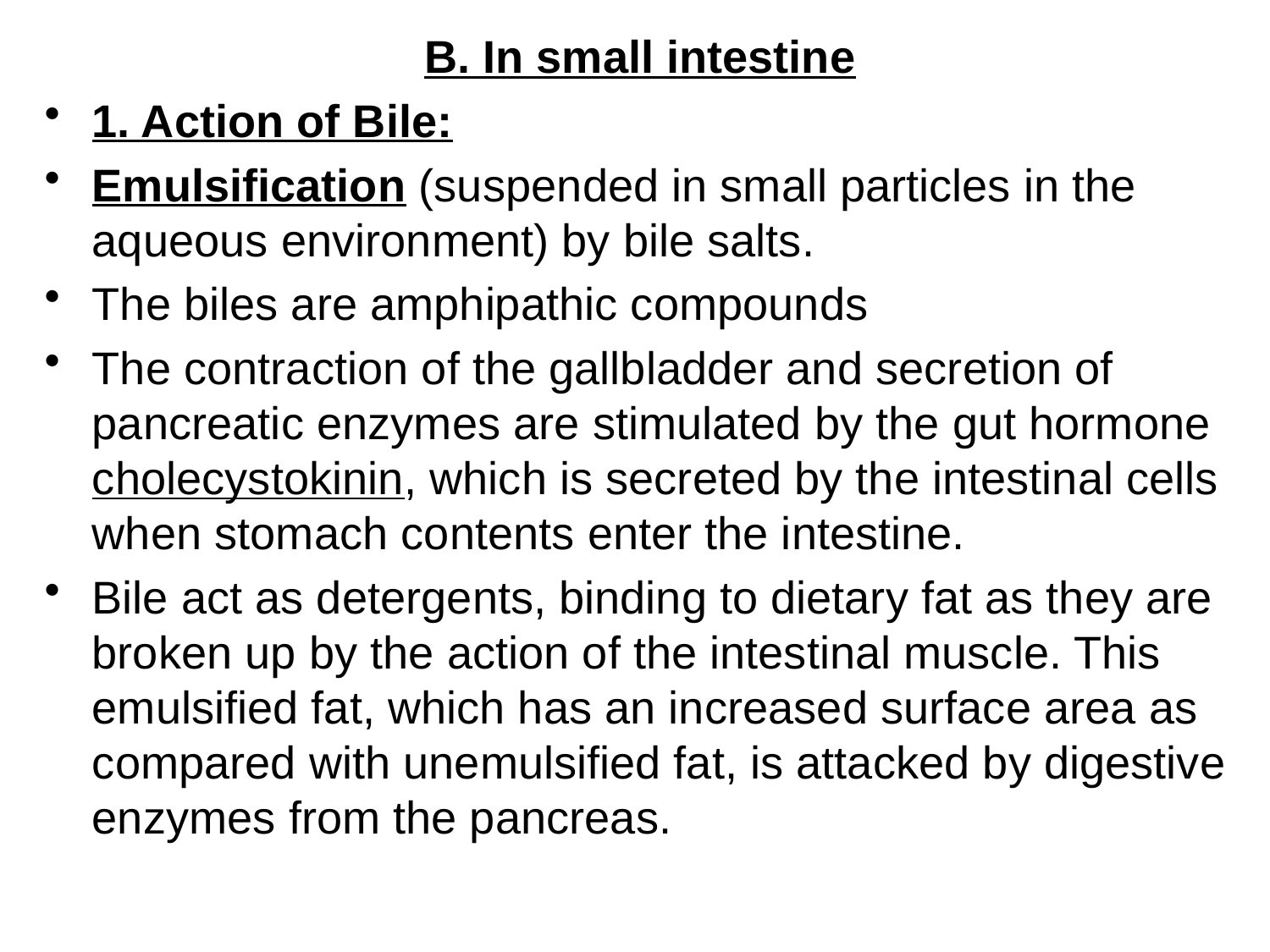

B. In small intestine
1. Action of Bile:
Emulsification (suspended in small particles in the aqueous environment) by bile salts.
The biles are amphipathic compounds
The contraction of the gallbladder and secretion of pancreatic enzymes are stimulated by the gut hormone cholecystokinin, which is secreted by the intestinal cells when stomach contents enter the intestine.
Bile act as detergents, binding to dietary fat as they are broken up by the action of the intestinal muscle. This emulsified fat, which has an increased surface area as compared with unemulsified fat, is attacked by digestive enzymes from the pancreas.